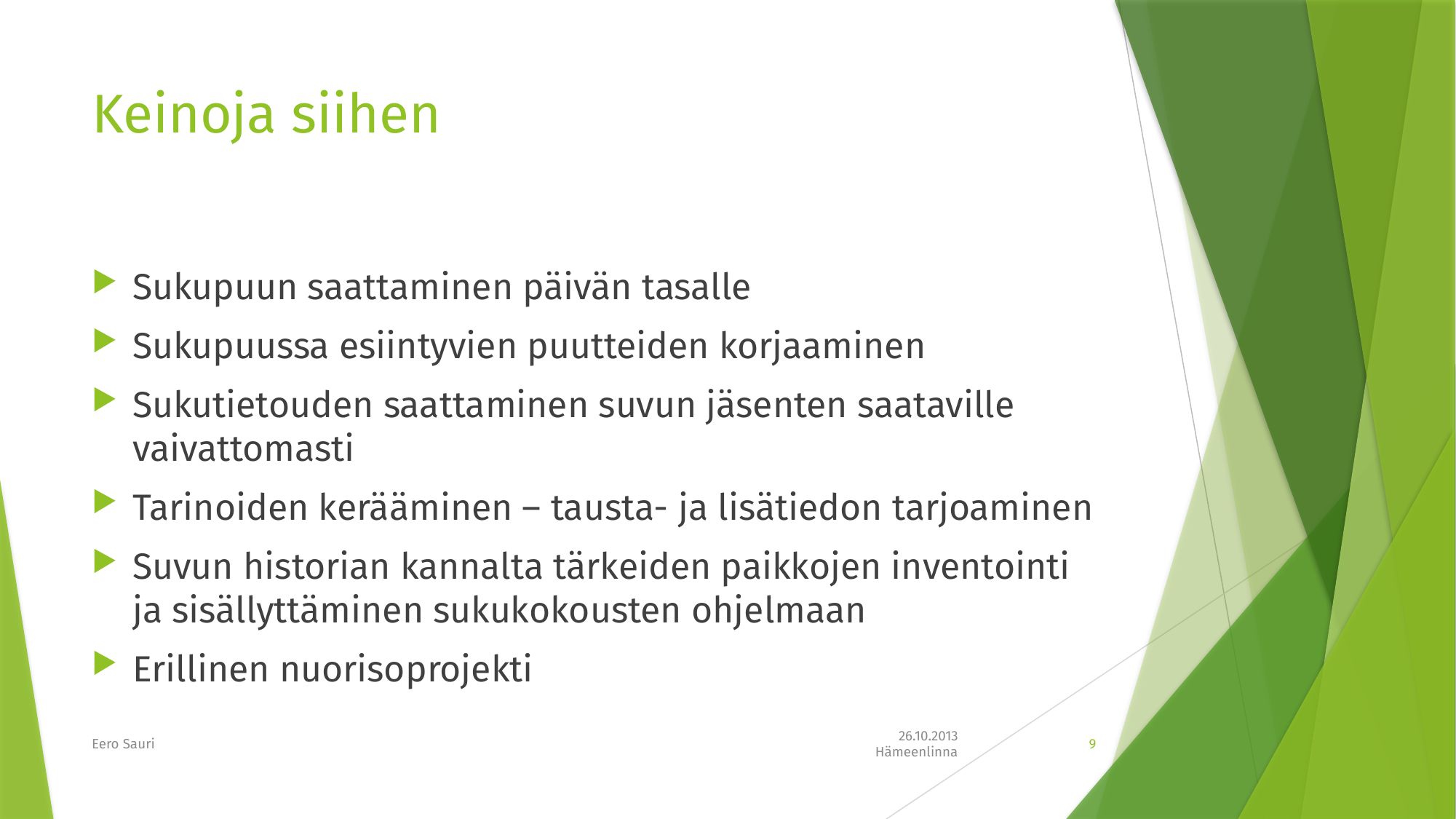

# Keinoja siihen
Sukupuun saattaminen päivän tasalle
Sukupuussa esiintyvien puutteiden korjaaminen
Sukutietouden saattaminen suvun jäsenten saataville vaivattomasti
Tarinoiden kerääminen – tausta- ja lisätiedon tarjoaminen
Suvun historian kannalta tärkeiden paikkojen inventointi ja sisällyttäminen sukukokousten ohjelmaan
Erillinen nuorisoprojekti

Eero Sauri
26.10.2013 Hämeenlinna
9